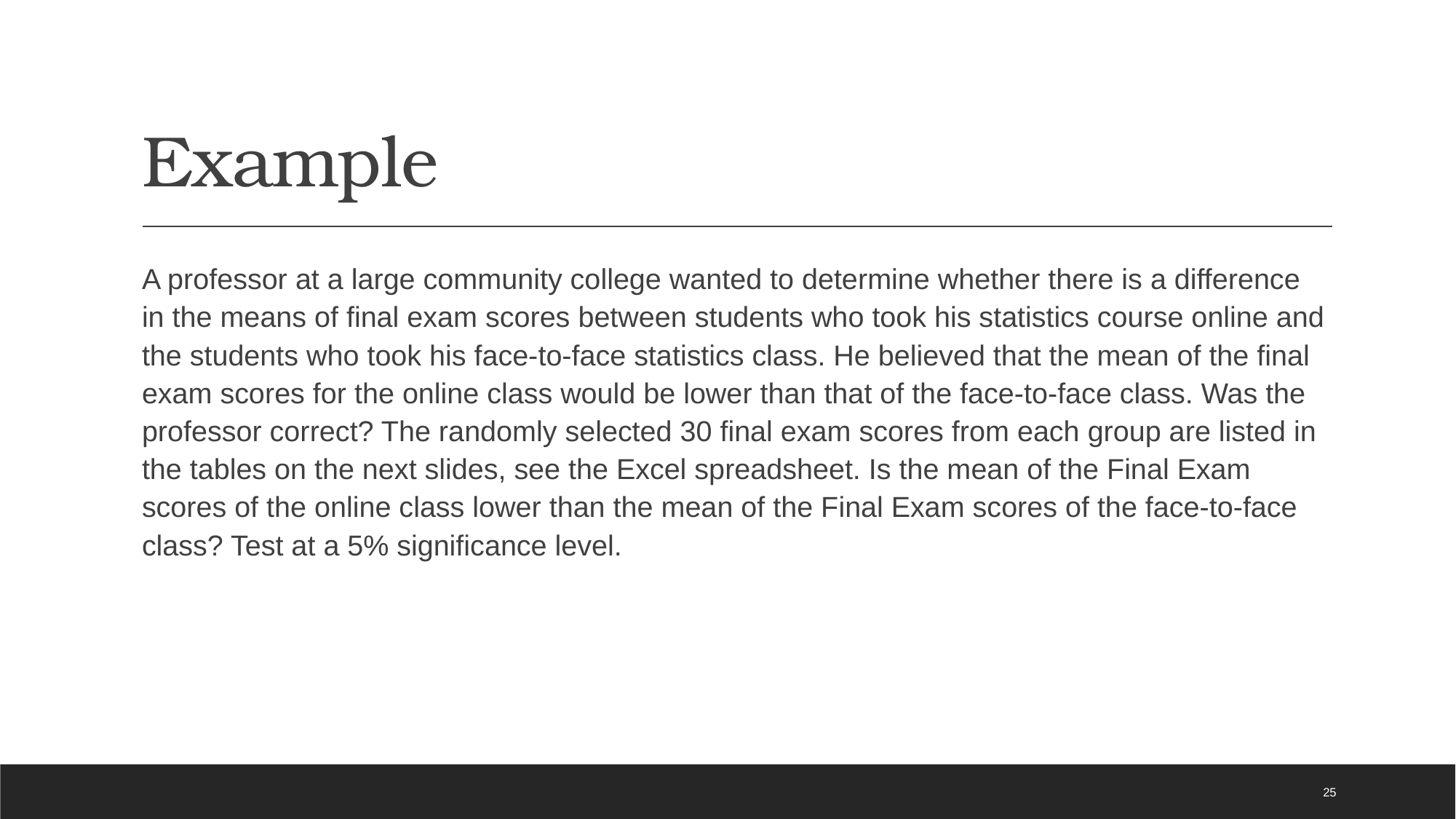

# Example
A professor at a large community college wanted to determine whether there is a difference in the means of final exam scores between students who took his statistics course online and the students who took his face-to-face statistics class. He believed that the mean of the final exam scores for the online class would be lower than that of the face-to-face class. Was the professor correct? The randomly selected 30 final exam scores from each group are listed in the tables on the next slides, see the Excel spreadsheet. Is the mean of the Final Exam scores of the online class lower than the mean of the Final Exam scores of the face-to-face class? Test at a 5% significance level.
25